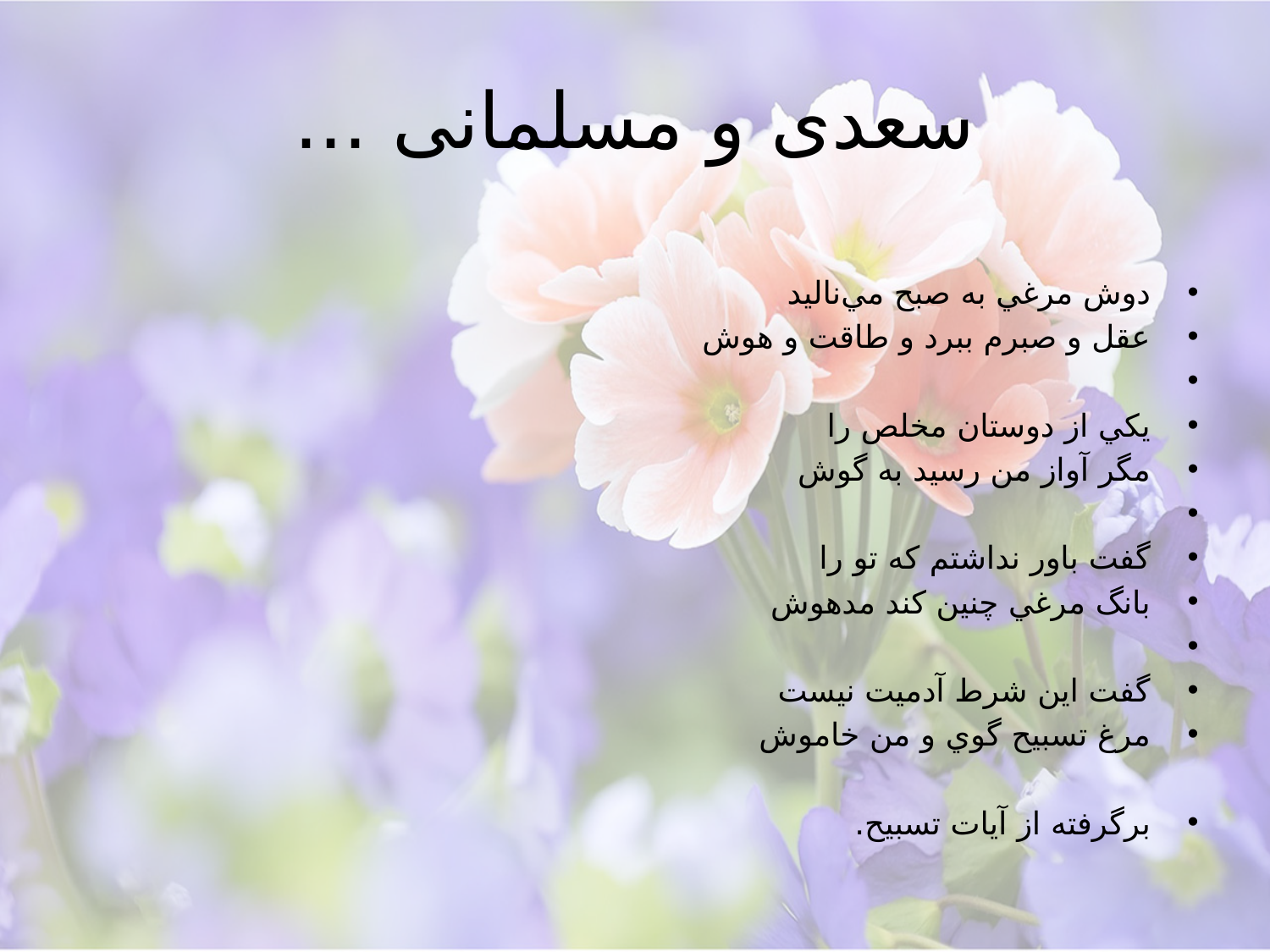

# سعدی و مسلمانی ...

دوش مرغي به صبح مي‌ناليد
عقل و صبرم ببرد و طاقت و هوش

يكي از دوستان مخلص را
مگر آواز من رسيد به گوش

گفت باور نداشتم كه تو را
بانگ مرغي چنين كند مدهوش

گفت اين شرط آدميت نيست
مرغ تسبيح گوي و من خاموش

برگرفته از آیات تسبیح.